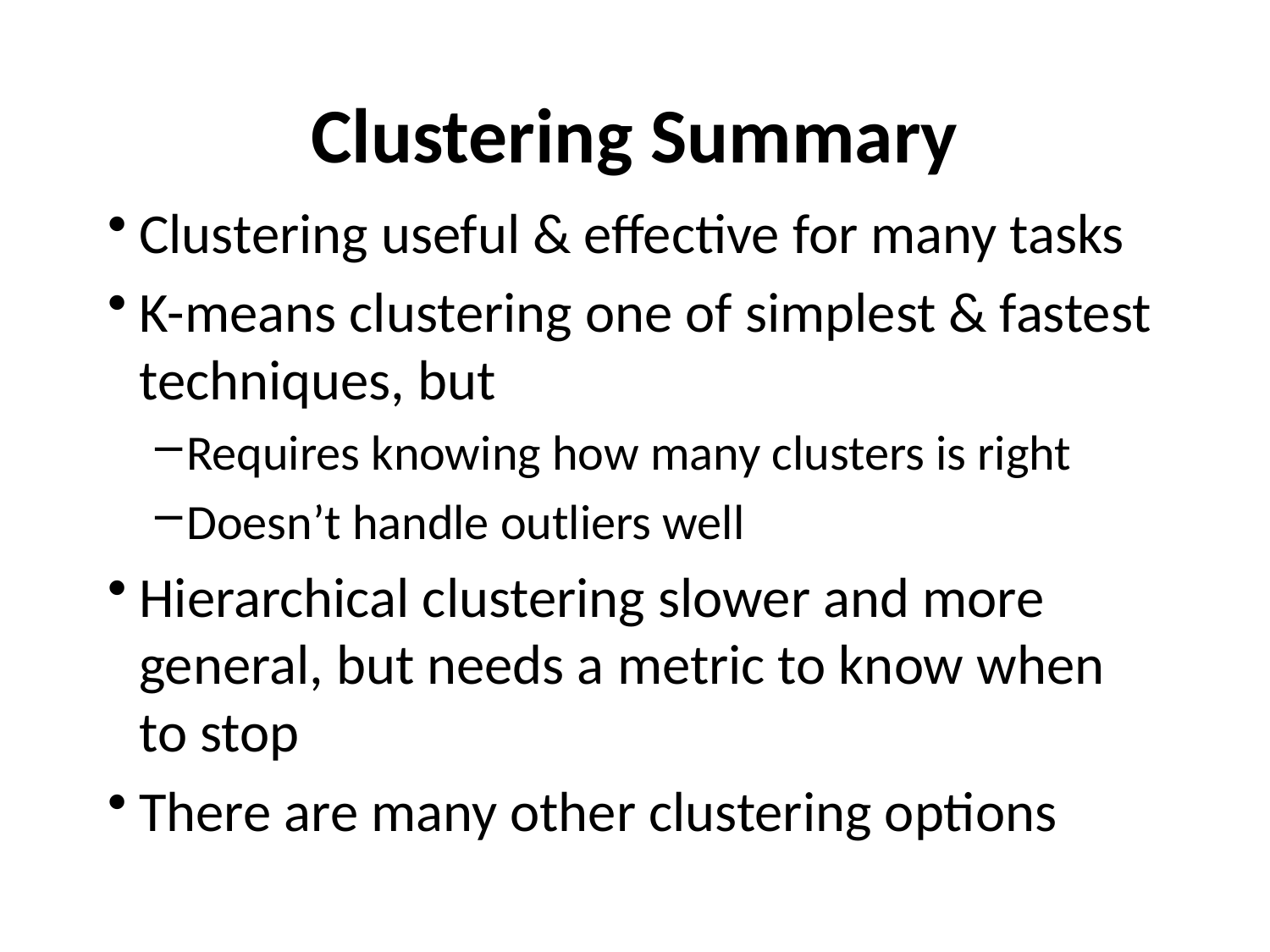

# Clustering Summary
Clustering useful & effective for many tasks
K-means clustering one of simplest & fastest techniques, but
Requires knowing how many clusters is right
Doesn’t handle outliers well
Hierarchical clustering slower and more general, but needs a metric to know when to stop
There are many other clustering options